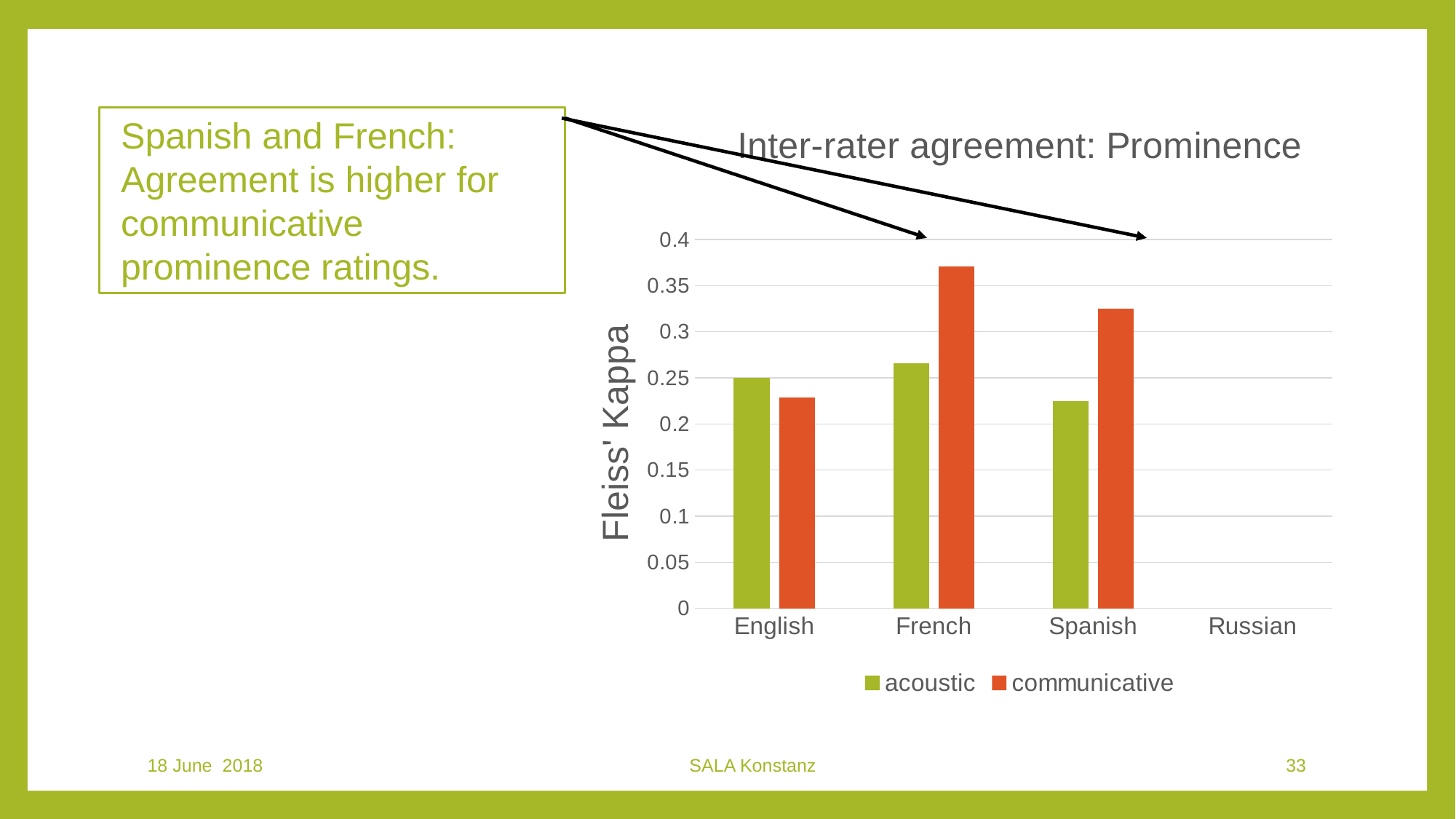

[unsupported chart]

Spanish and French: Agreement is higher for communicative prominence ratings.

18 June  2018
SALA Konstanz
33